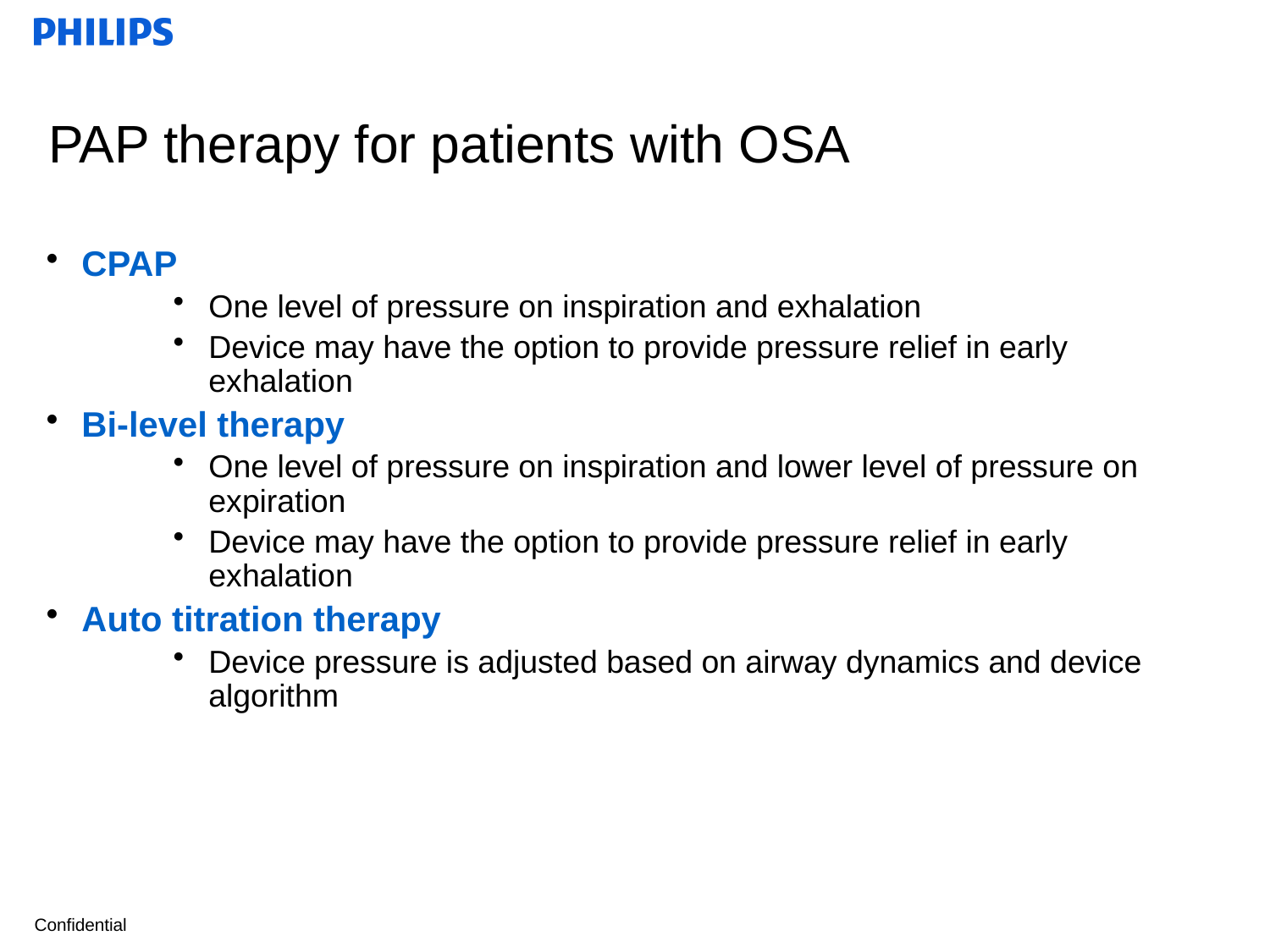

# PAP therapy for patients with OSA

CPAP
One level of pressure on inspiration and exhalation
Device may have the option to provide pressure relief in early exhalation
Bi-level therapy
One level of pressure on inspiration and lower level of pressure on expiration
Device may have the option to provide pressure relief in early exhalation
Auto titration therapy
Device pressure is adjusted based on airway dynamics and device algorithm